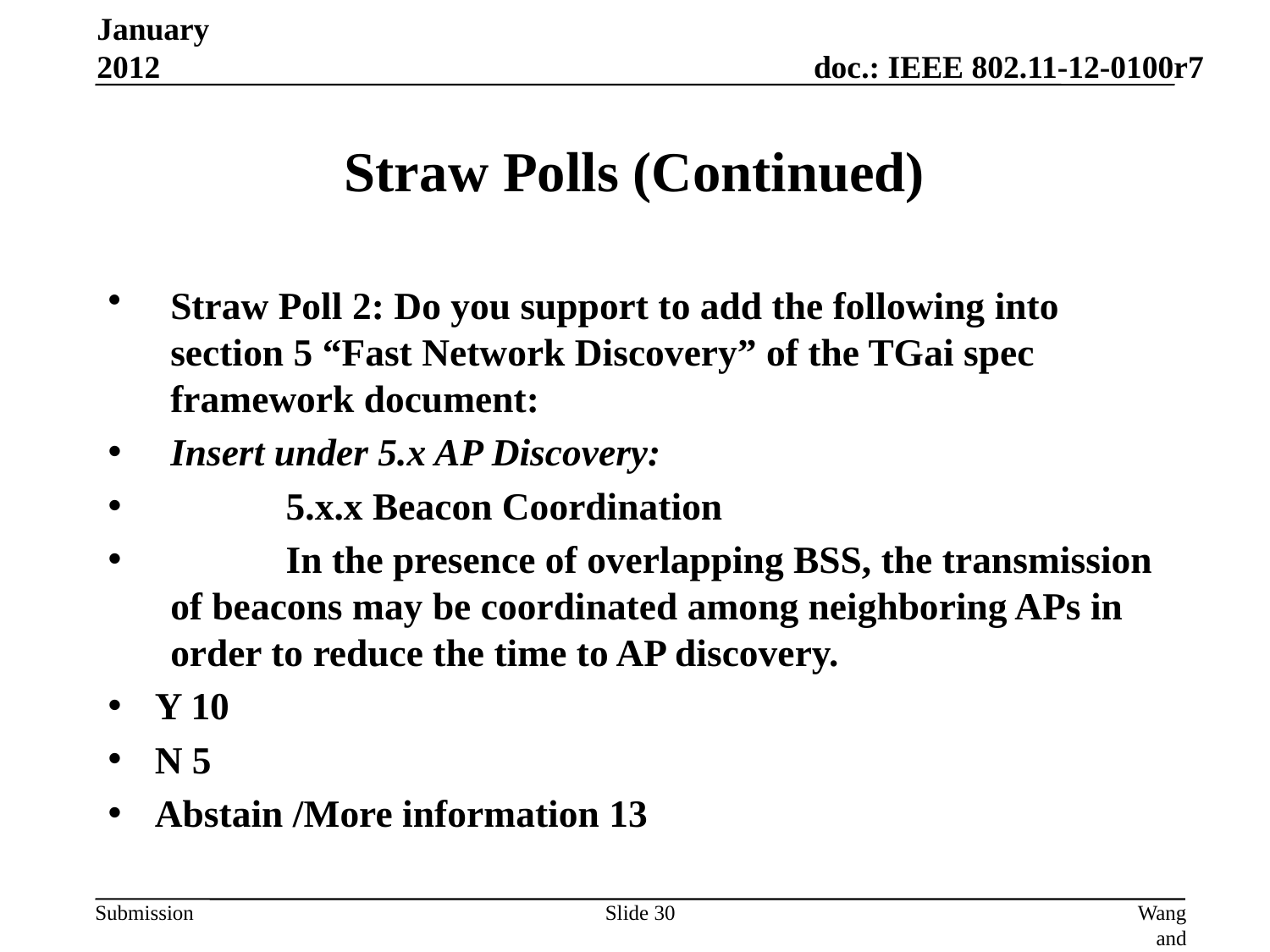

January 2012
# Straw Polls (Continued)
Straw Poll 2: Do you support to add the following into section 5 “Fast Network Discovery” of the TGai spec framework document:
Insert under 5.x AP Discovery:
	5.x.x Beacon Coordination
	In the presence of overlapping BSS, the transmission of beacons may be coordinated among neighboring APs in order to reduce the time to AP discovery.
Y 10
N 5
Abstain /More information 13

Slide 30
Wang and Yee, MediaTek